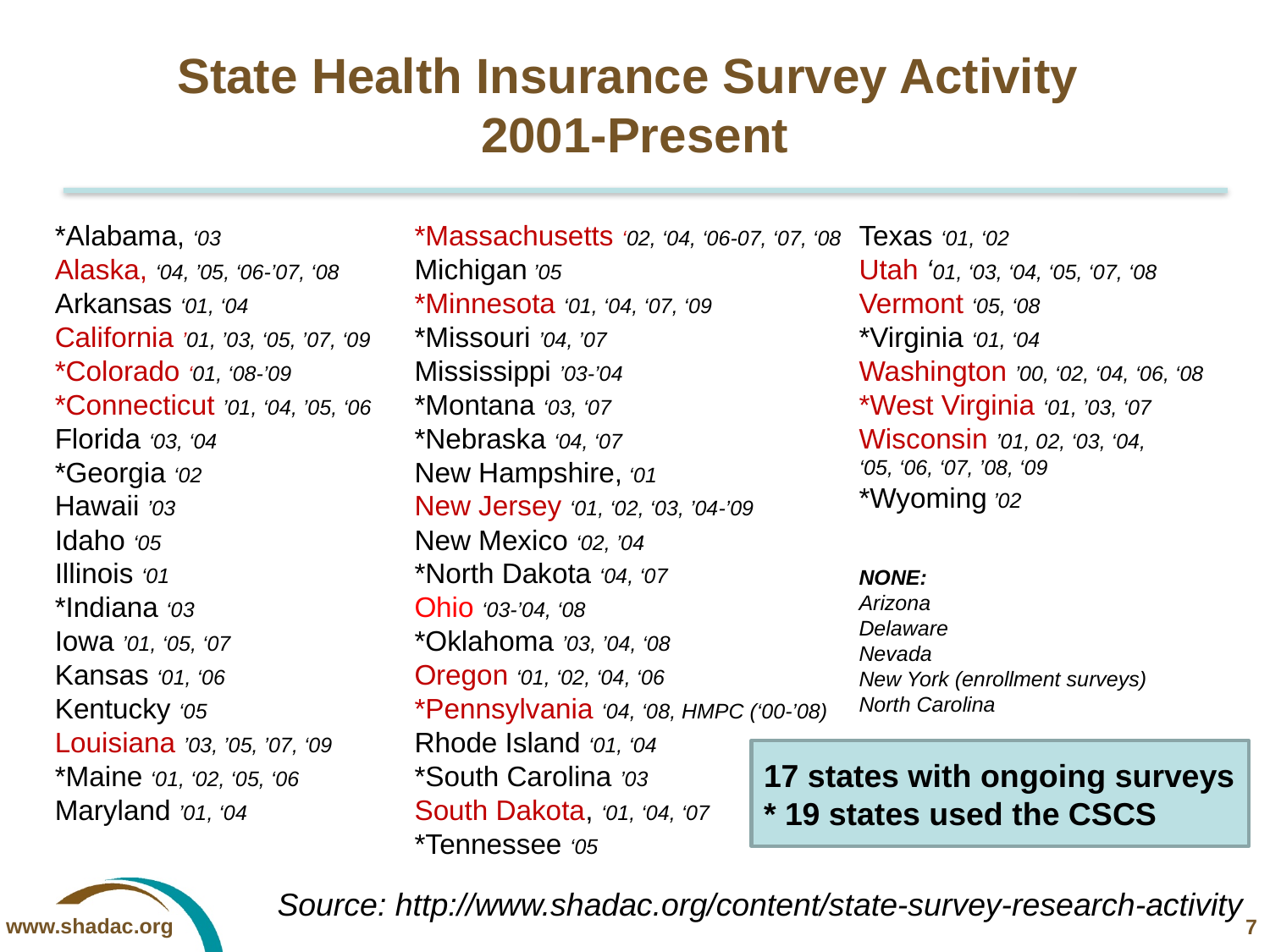

State Health Insurance Survey Activity
2001-Present

*Alabama, ‘03
Alaska, ‘04, ’05, ‘06-’07, ‘08
Arkansas ‘01, ‘04
California ’01, ’03, ‘05, ’07, ‘09
*Colorado ‘01, ‘08-’09
*Connecticut ’01, ‘04, ’05, ‘06
Florida ‘03, ‘04
*Georgia ‘02
Hawaii ’03
Idaho ‘05
Illinois ‘01
*Indiana ‘03
Iowa ’01, ‘05, ‘07
Kansas ‘01, ‘06
Kentucky ‘05
Louisiana ’03, ’05, ’07, ‘09
*Maine ‘01, ‘02, ‘05, ‘06
Maryland ’01, ‘04

*Massachusetts ‘02, ‘04, ‘06-07, ‘07, ‘08
Michigan ’05
*Minnesota ‘01, ‘04, ‘07, ‘09
*Missouri ’04, ’07
Mississippi ’03-’04
*Montana ‘03, ‘07
*Nebraska ‘04, ‘07
New Hampshire, ‘01
New Jersey ‘01, ‘02, ‘03, ’04-’09
New Mexico ‘02, ’04
*North Dakota ‘04, ‘07
Ohio ‘03-’04, ‘08
*Oklahoma ’03, ’04, ‘08
Oregon ‘01, ‘02, ‘04, ‘06
*Pennsylvania ‘04, ‘08, HMPC (‘00-’08)
Rhode Island ‘01, ‘04
*South Carolina ’03
South Dakota, ‘01, ‘04, ‘07
*Tennessee ‘05
Texas ‘01, ‘02
Utah ‘01, ‘03, ‘04, ‘05, ‘07, ‘08
Vermont ‘05, ‘08
*Virginia ‘01, ‘04
Washington ’00, ‘02, ‘04, ‘06, ‘08
*West Virginia ‘01, ’03, ‘07
Wisconsin ’01, 02, ‘03, ‘04,
‘05, ‘06, ‘07, ’08, ‘09
*Wyoming ’02

NONE:
Arizona
Delaware
Nevada
New York (enrollment surveys)
North Carolina

17 states with ongoing surveys
* 19 states used the CSCS
Source: http://www.shadac.org/content/state-survey-research-activity
7